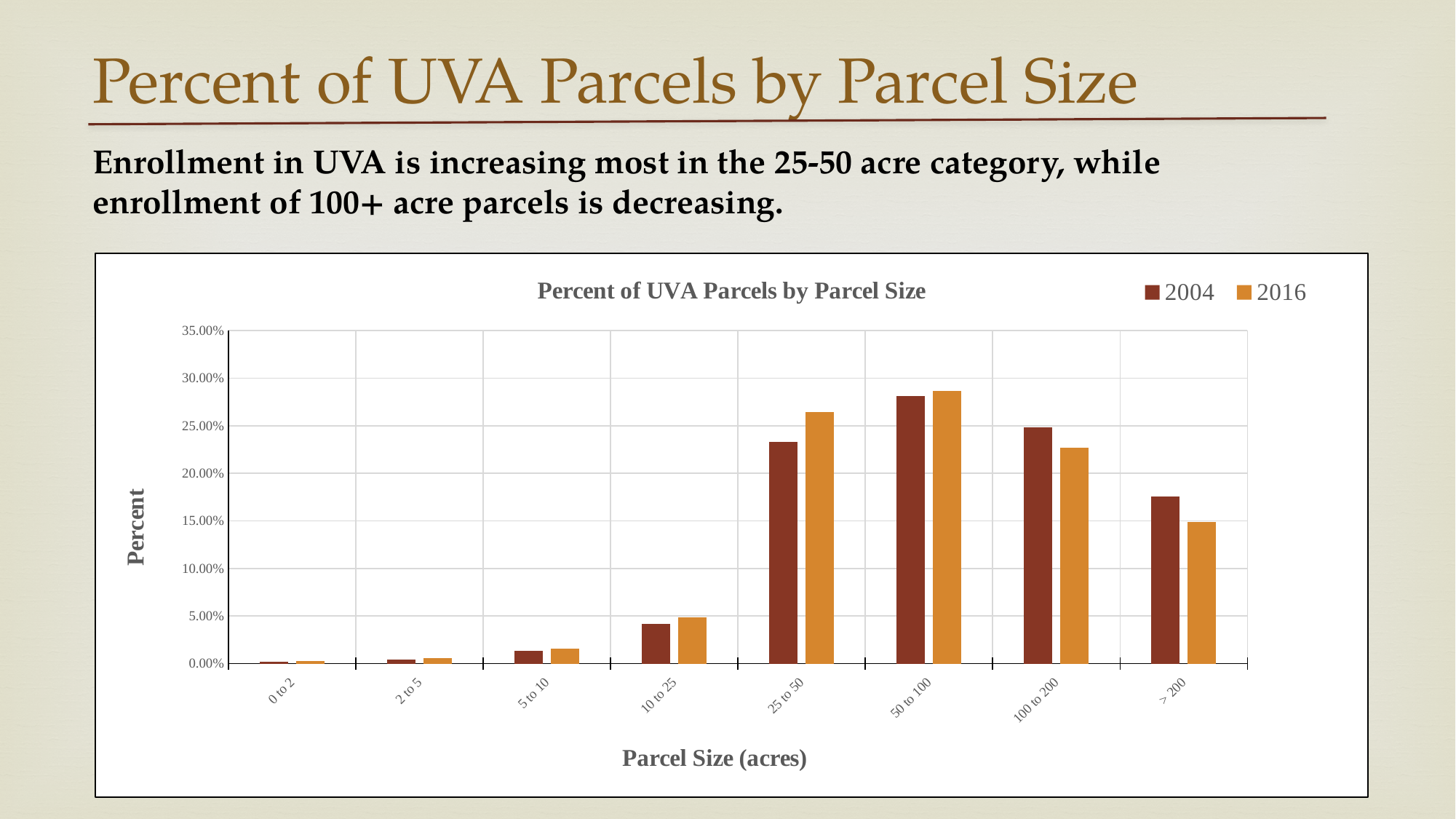

Percent of UVA Parcels by Parcel Size
Enrollment in UVA is increasing most in the 25-50 acre category, while enrollment of 100+ acre parcels is decreasing.

### Chart: Percent of UVA Parcels by Parcel Size

| Category | 2004 | 2016 |
|---|---|---|
| 0 to 2 | 0.00208044382801664 | 0.00281751192024274 |
| 2 to 5 | 0.00416088765603329 | 0.005851755526658 |
| 5 to 10 | 0.0137155185698875 | 0.0159297789336801 |
| 10 to 25 | 0.0416088765603329 | 0.0486562635457304 |
| 25 to 50 | 0.233240869163199 | 0.2641959254443 |
| 50 to 100 | 0.281476344583141 | 0.286790203727785 |
| 100 to 200 | 0.248035136384651 | 0.227080624187256 |
| > 200 | 0.175681923254739 | 0.148677936714348 |